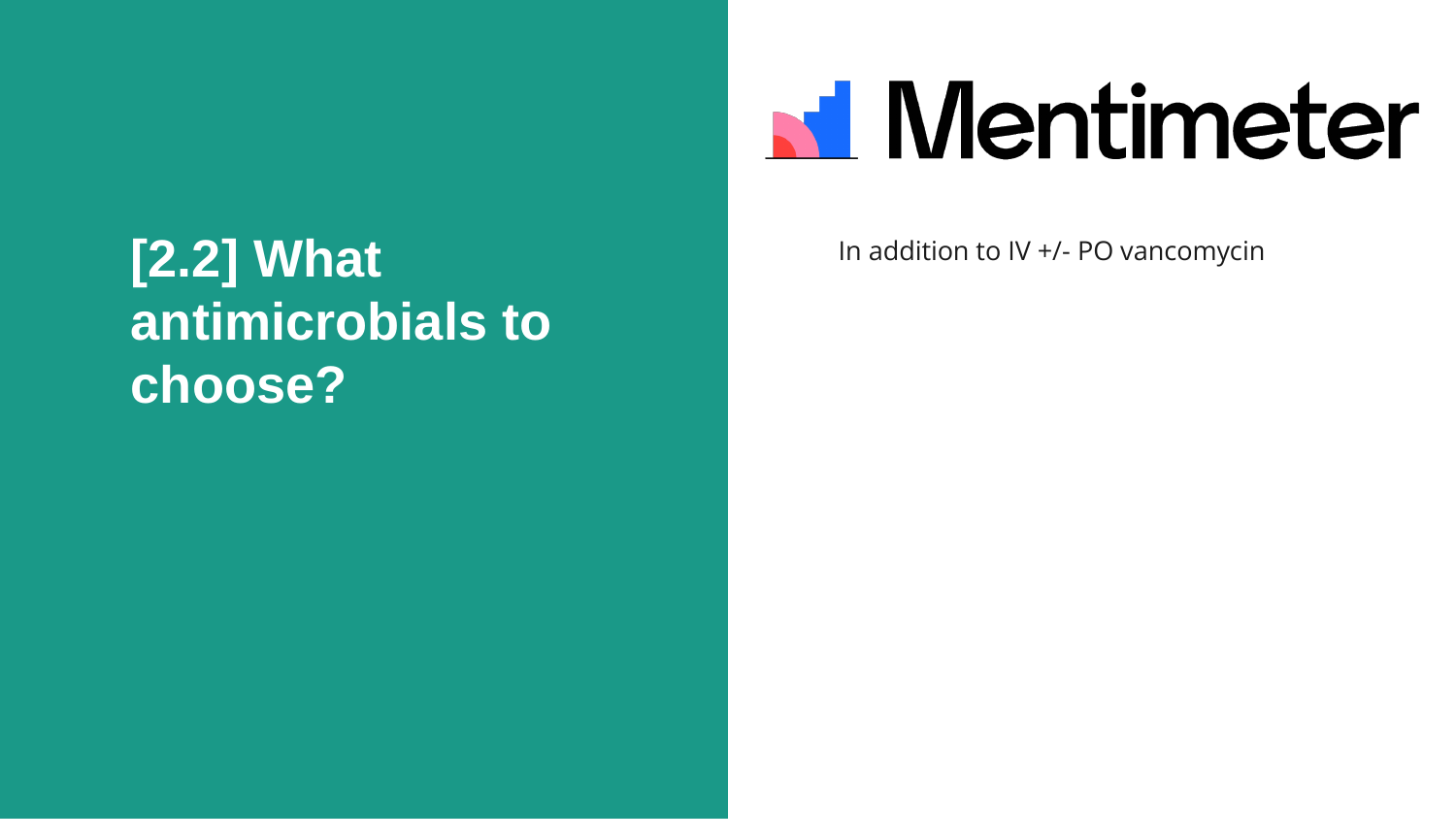

# [2.2] What antimicrobials to choose?
In addition to IV +/- PO vancomycin